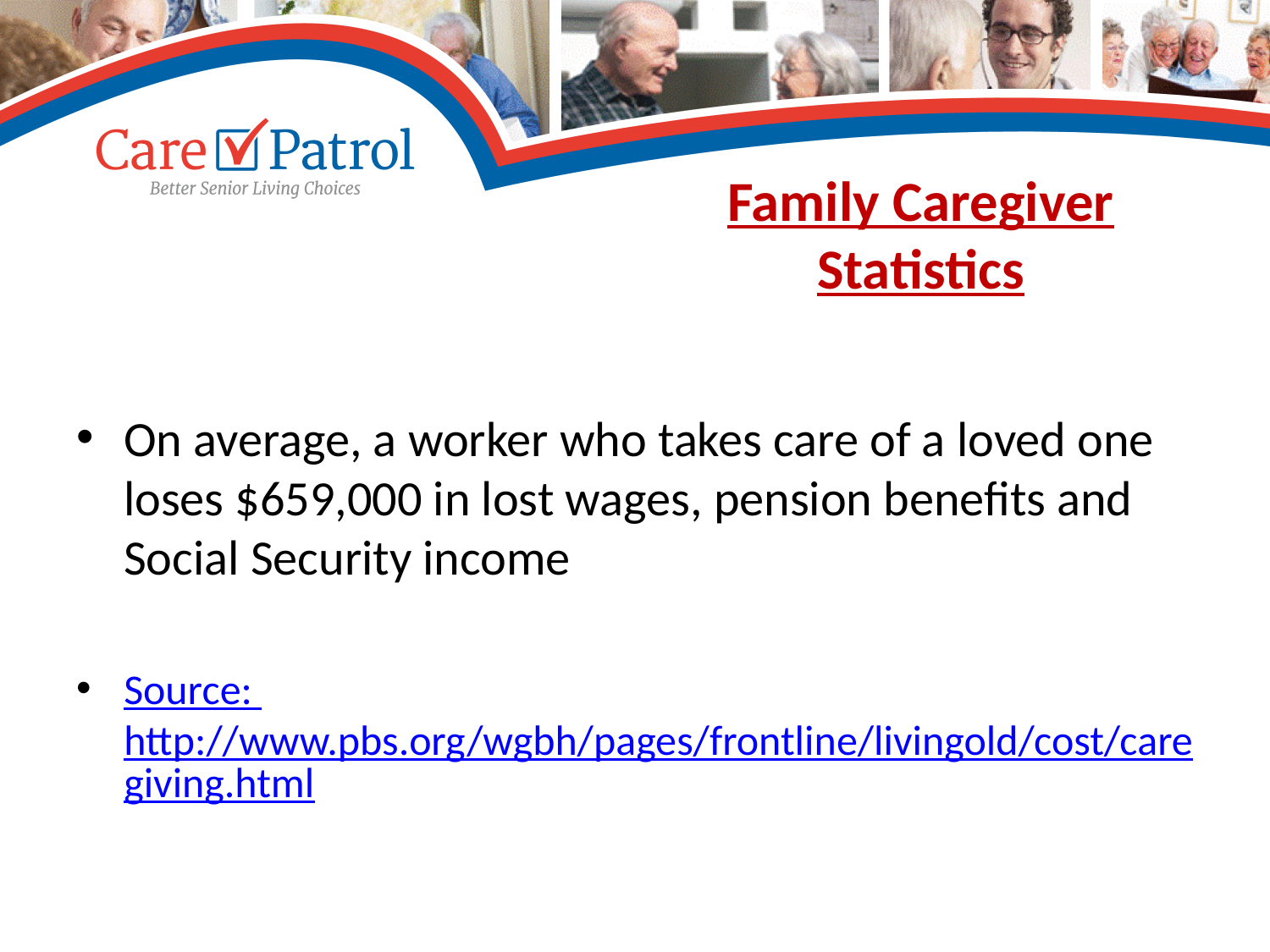

# Family Caregiver Statistics

On average, a worker who takes care of a loved one loses $659,000 in lost wages, pension benefits and Social Security income

Source: http://www.pbs.org/wgbh/pages/frontline/livingold/cost/caregiving.html